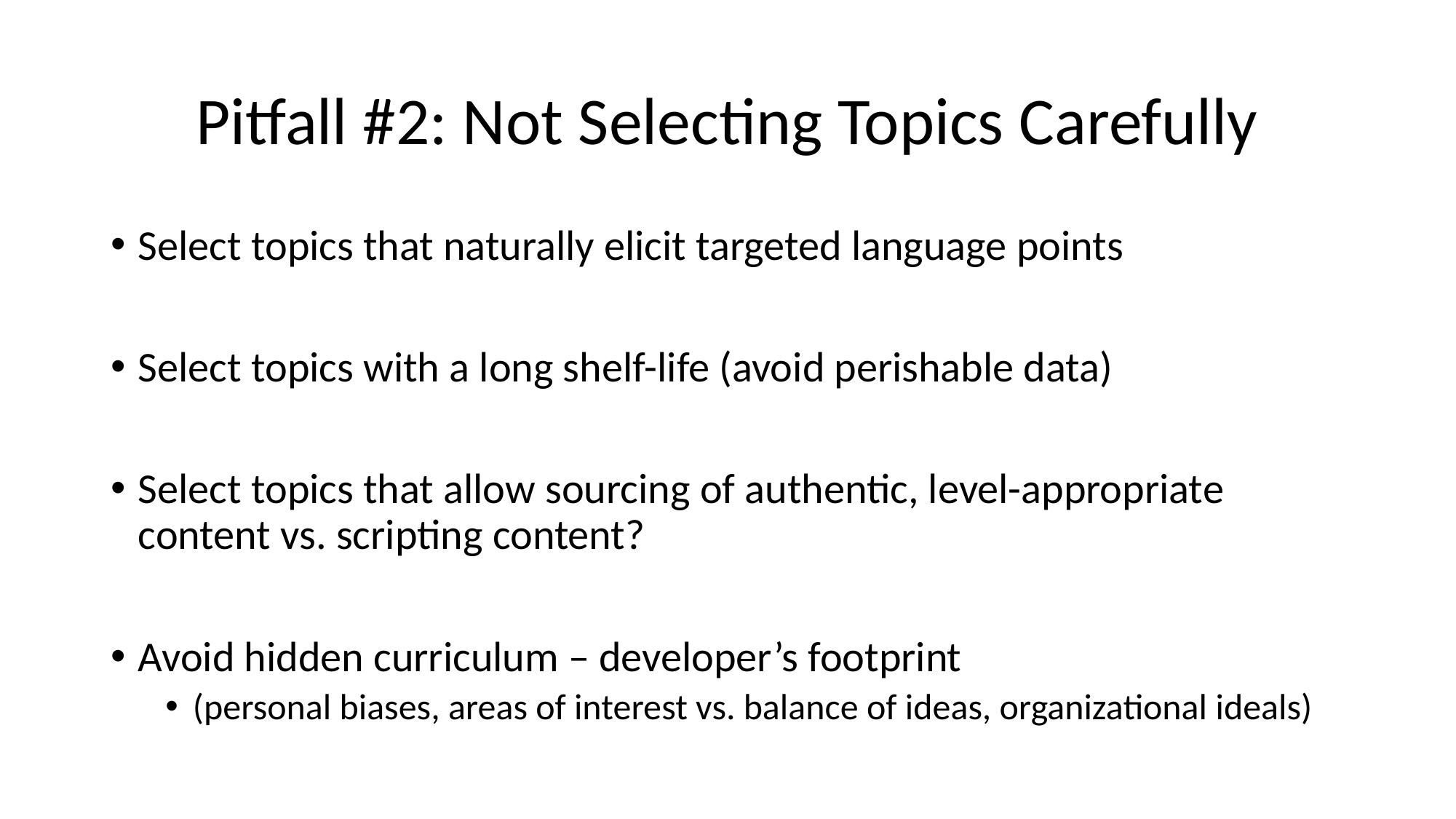

# Pitfall #2: Not Selecting Topics Carefully
Select topics that naturally elicit targeted language points

Select topics with a long shelf-life (avoid perishable data)

Select topics that allow sourcing of authentic, level-appropriate content vs. scripting content?

Avoid hidden curriculum – developer’s footprint
(personal biases, areas of interest vs. balance of ideas, organizational ideals)